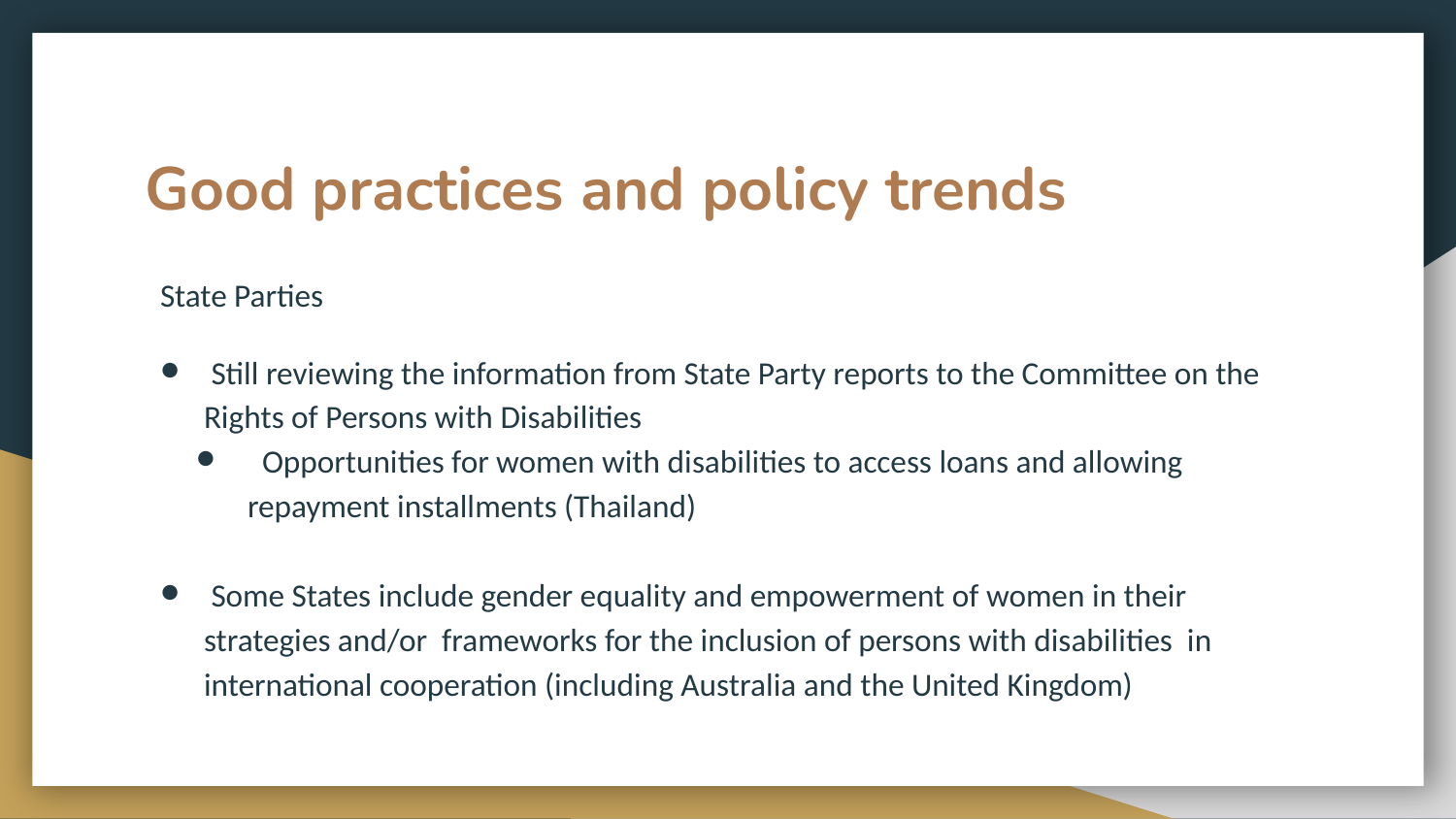

# Good practices and policy trends
State Parties
 Still reviewing the information from State Party reports to the Committee on the Rights of Persons with Disabilities
  Opportunities for women with disabilities to access loans and allowing repayment installments (Thailand)

 Some States include gender equality and empowerment of women in their strategies and/or  frameworks for the inclusion of persons with disabilities  in international cooperation (including Australia and the United Kingdom)